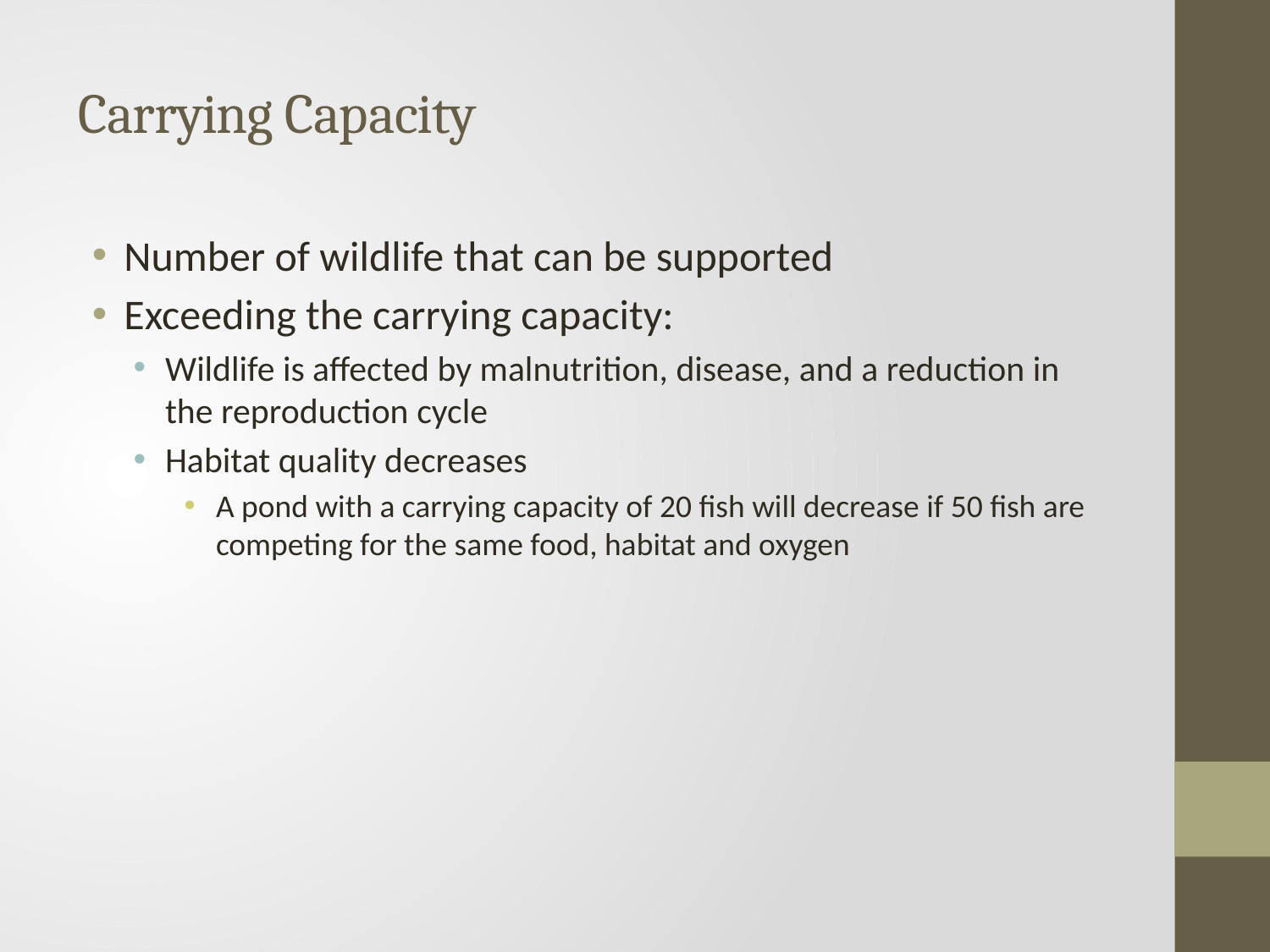

# Carrying Capacity
Number of wildlife that can be supported
Exceeding the carrying capacity:
Wildlife is affected by malnutrition, disease, and a reduction in the reproduction cycle
Habitat quality decreases
A pond with a carrying capacity of 20 fish will decrease if 50 fish are competing for the same food, habitat and oxygen